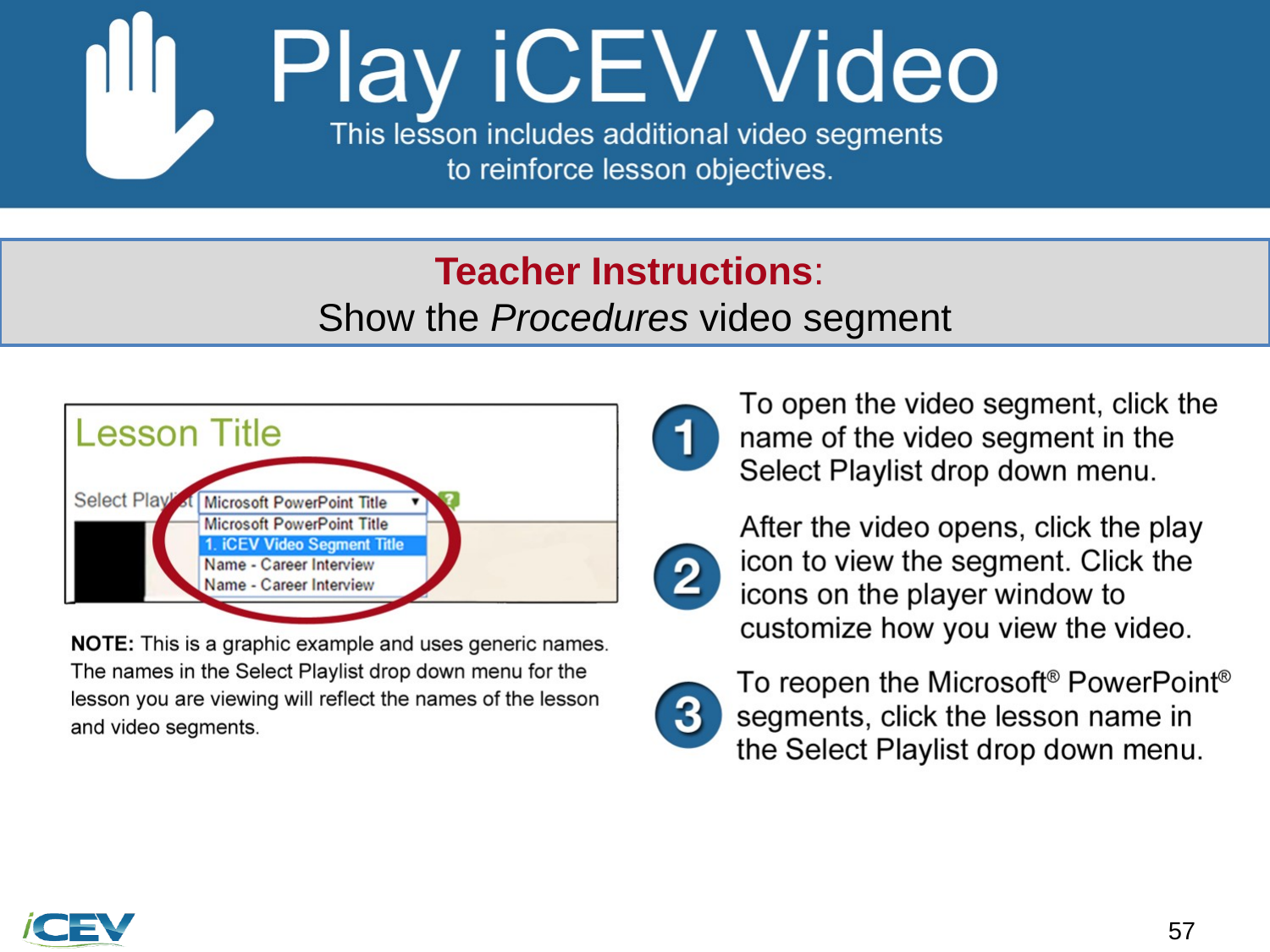

Play iCEV Video
Teacher Instructions:
Show the Procedures video segment